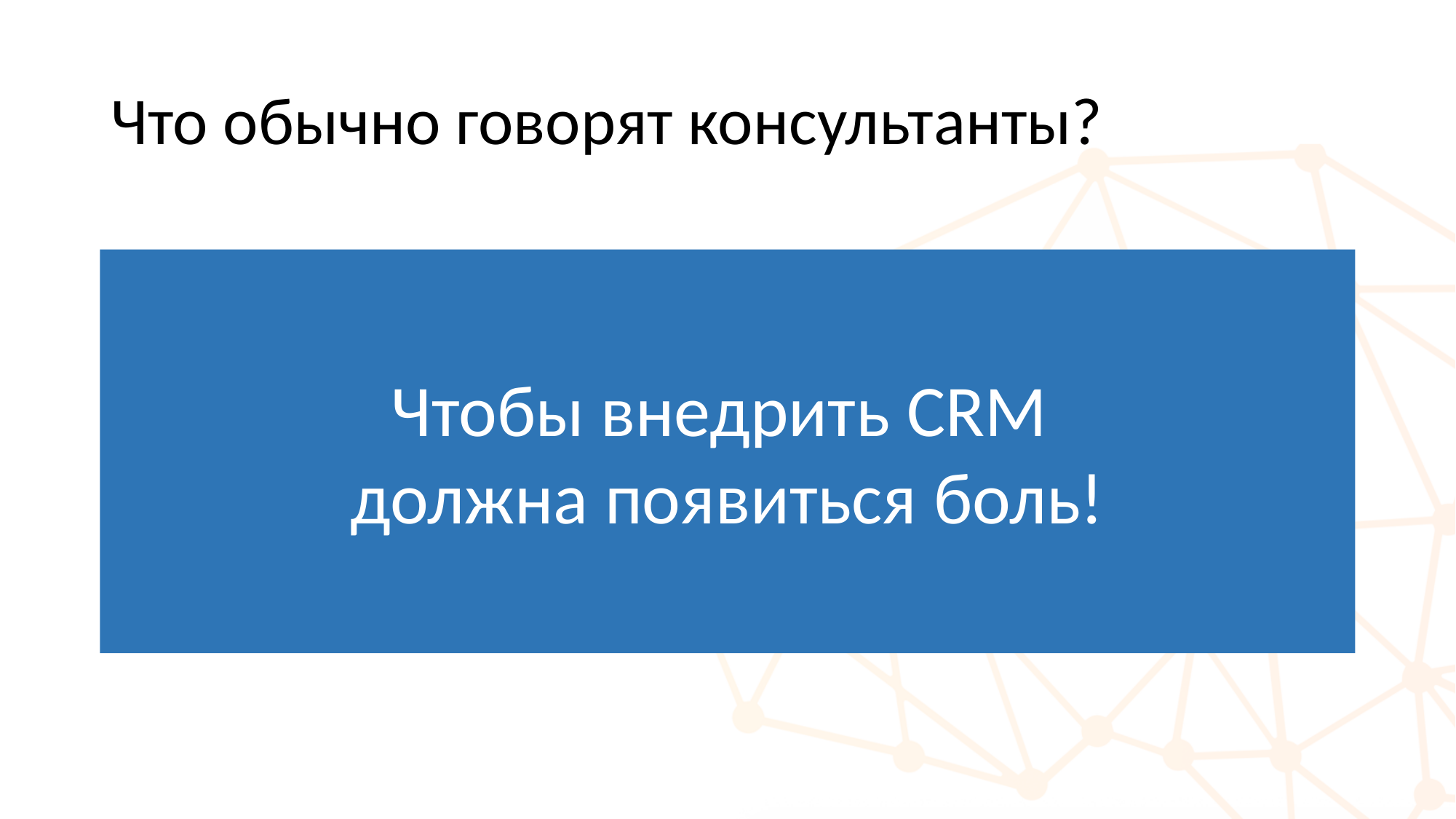

# Что обычно говорят консультанты?
Чтобы внедрить CRM
должна появиться боль!